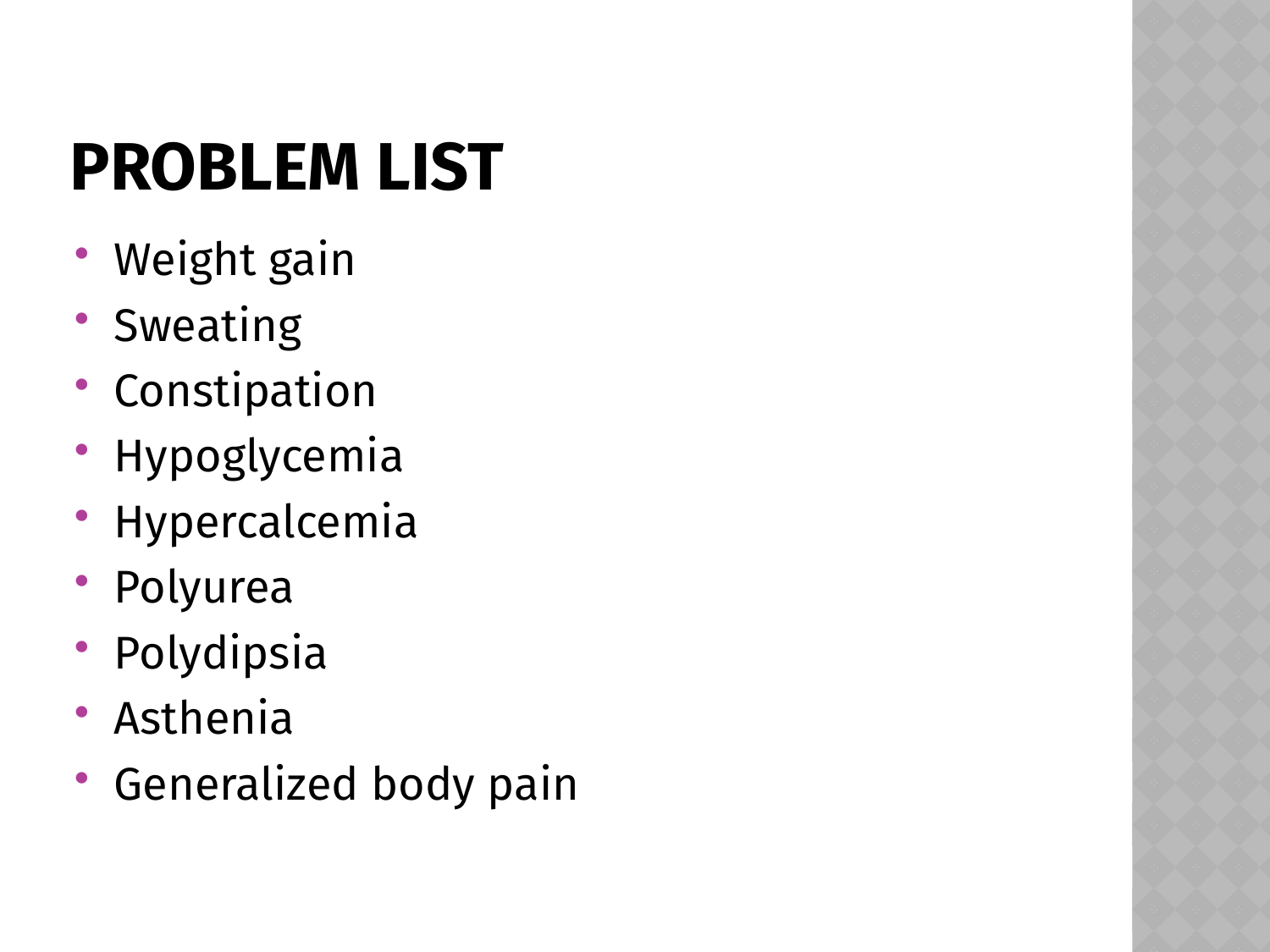

# Problem list
Weight gain
Sweating
Constipation
Hypoglycemia
Hypercalcemia
Polyurea
Polydipsia
Asthenia
Generalized body pain